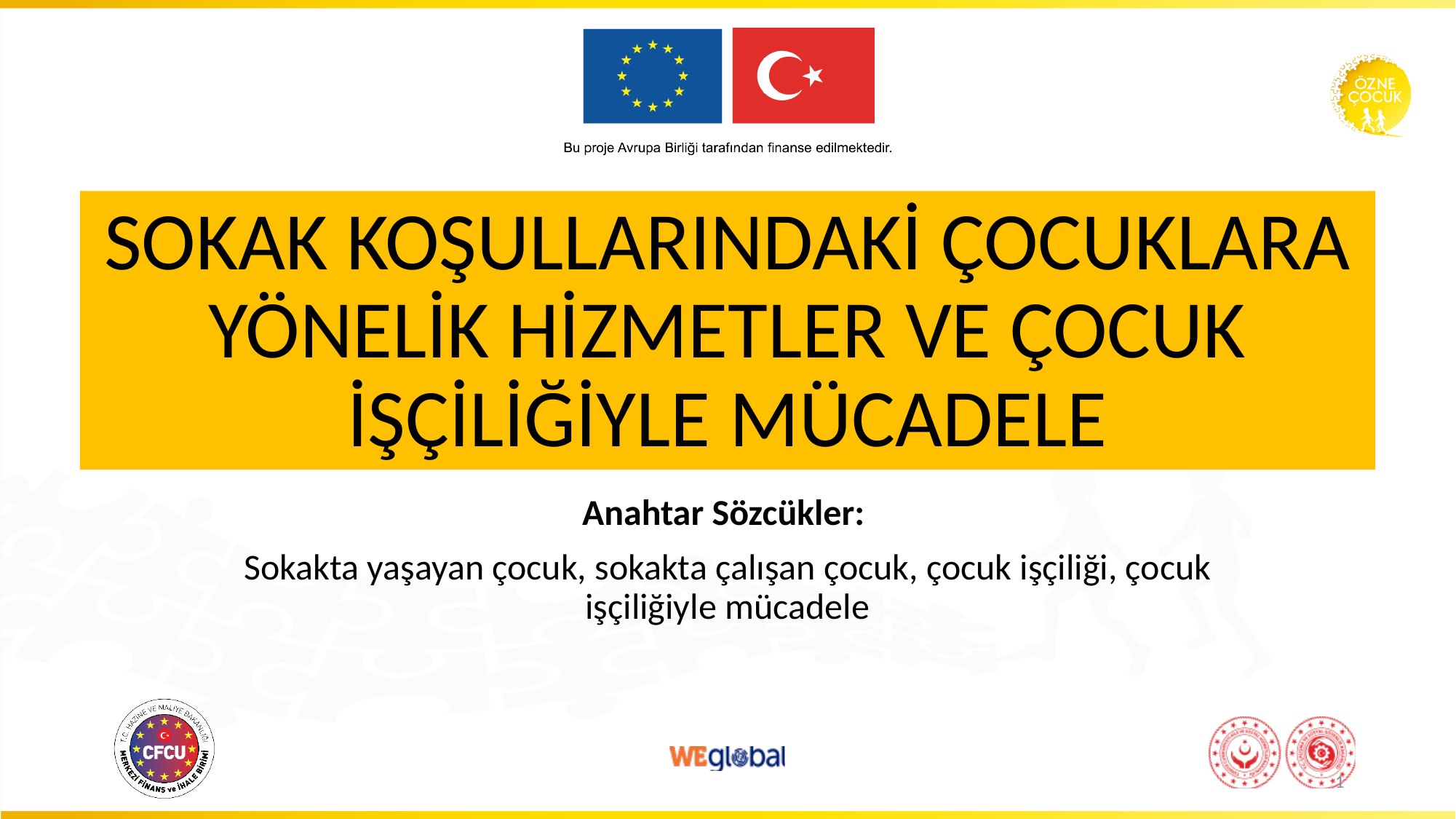

# SOKAK KOŞULLARINDAKİ ÇOCUKLARA YÖNELİK HİZMETLER VE ÇOCUK İŞÇİLİĞİYLE MÜCADELE
Anahtar Sözcükler:
Sokakta yaşayan çocuk, sokakta çalışan çocuk, çocuk işçiliği, çocuk işçiliğiyle mücadele
1